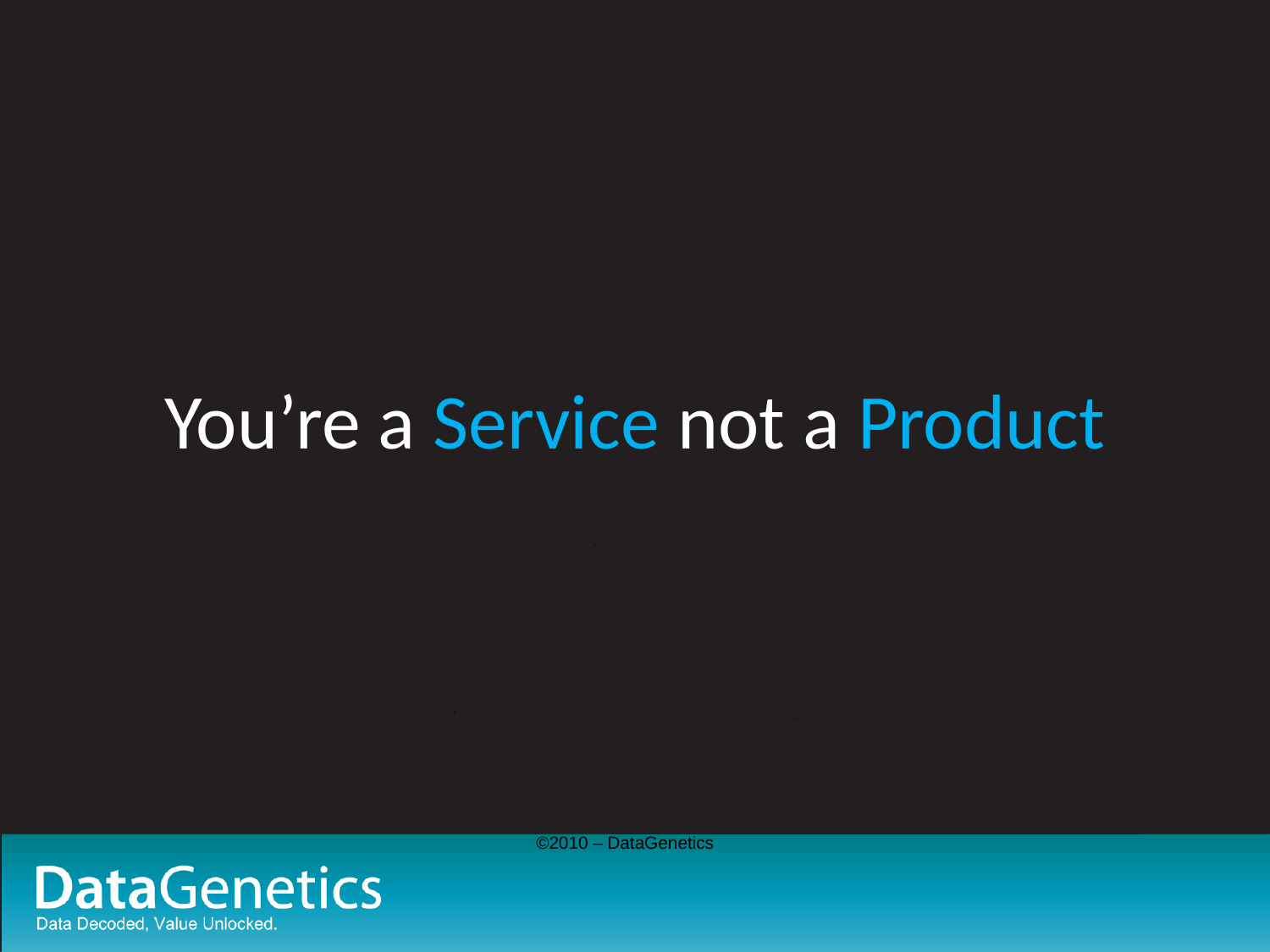

# You’re a Service not a Product